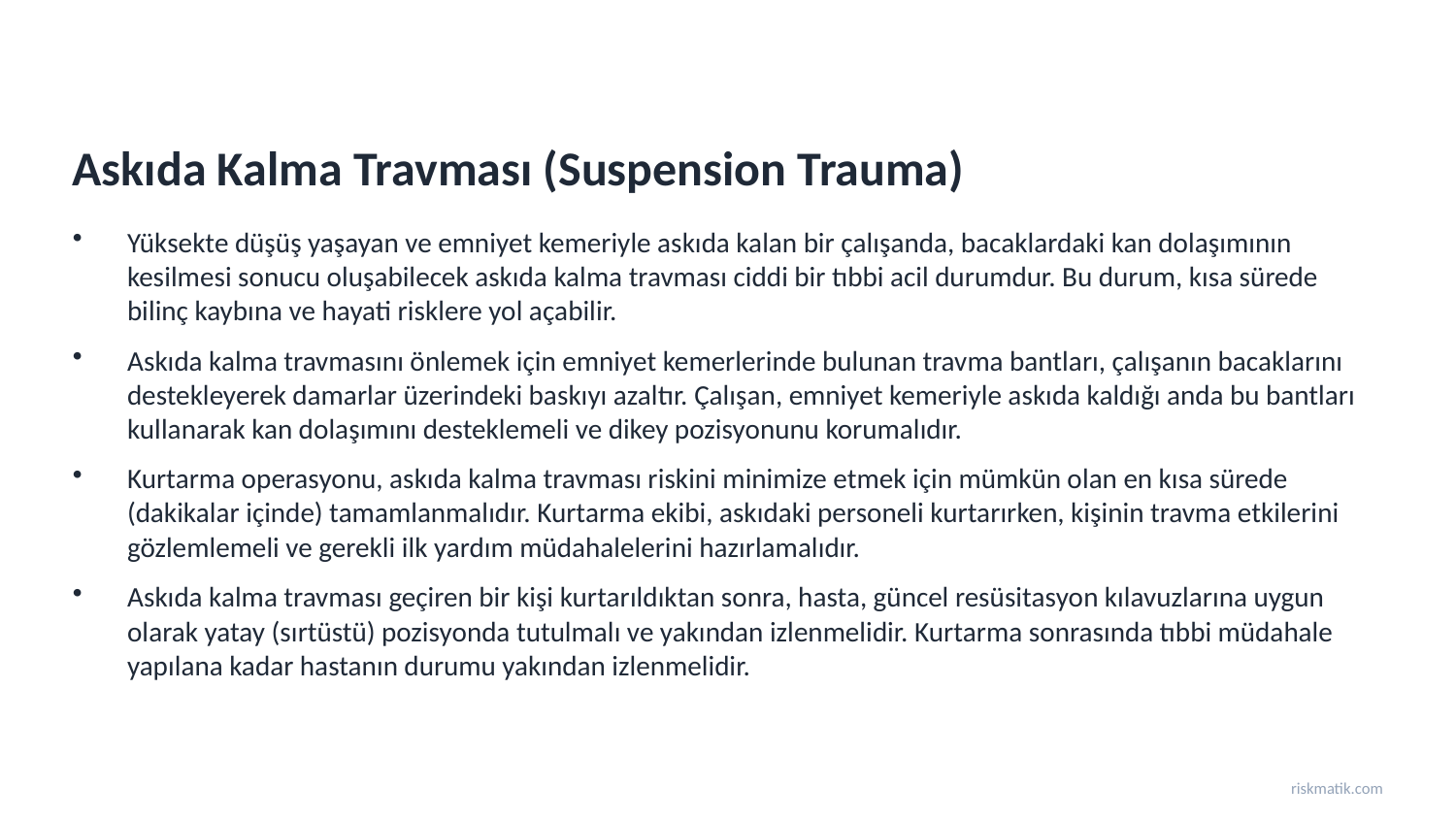

Askıda Kalma Travması (Suspension Trauma)
Yüksekte düşüş yaşayan ve emniyet kemeriyle askıda kalan bir çalışanda, bacaklardaki kan dolaşımının kesilmesi sonucu oluşabilecek askıda kalma travması ciddi bir tıbbi acil durumdur. Bu durum, kısa sürede bilinç kaybına ve hayati risklere yol açabilir.
Askıda kalma travmasını önlemek için emniyet kemerlerinde bulunan travma bantları, çalışanın bacaklarını destekleyerek damarlar üzerindeki baskıyı azaltır. Çalışan, emniyet kemeriyle askıda kaldığı anda bu bantları kullanarak kan dolaşımını desteklemeli ve dikey pozisyonunu korumalıdır.
Kurtarma operasyonu, askıda kalma travması riskini minimize etmek için mümkün olan en kısa sürede (dakikalar içinde) tamamlanmalıdır. Kurtarma ekibi, askıdaki personeli kurtarırken, kişinin travma etkilerini gözlemlemeli ve gerekli ilk yardım müdahalelerini hazırlamalıdır.
Askıda kalma travması geçiren bir kişi kurtarıldıktan sonra, hasta, güncel resüsitasyon kılavuzlarına uygun olarak yatay (sırtüstü) pozisyonda tutulmalı ve yakından izlenmelidir. Kurtarma sonrasında tıbbi müdahale yapılana kadar hastanın durumu yakından izlenmelidir.
riskmatik.com